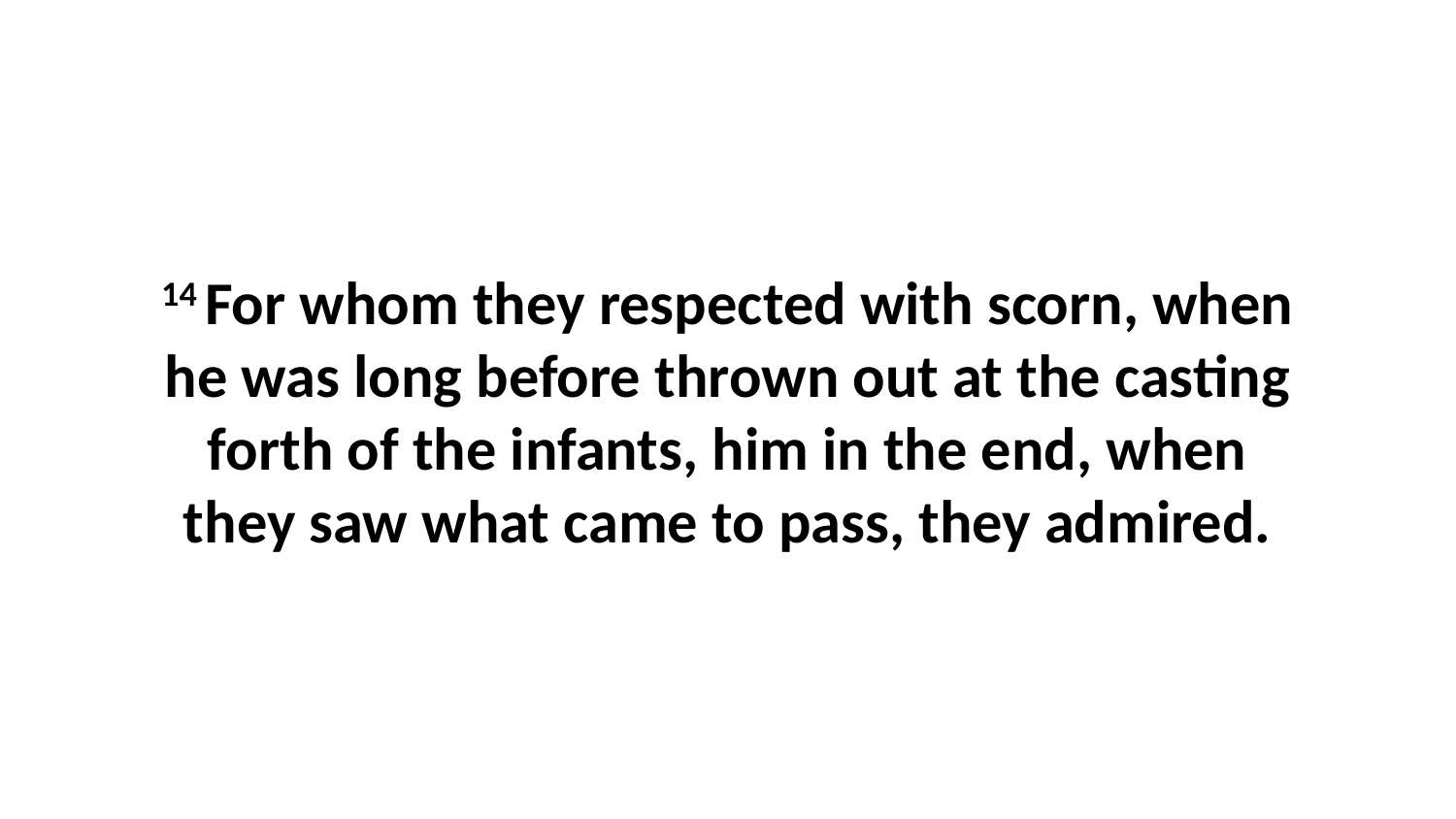

14 For whom they respected with scorn, when he was long before thrown out at the casting forth of the infants, him in the end, when they saw what came to pass, they admired.